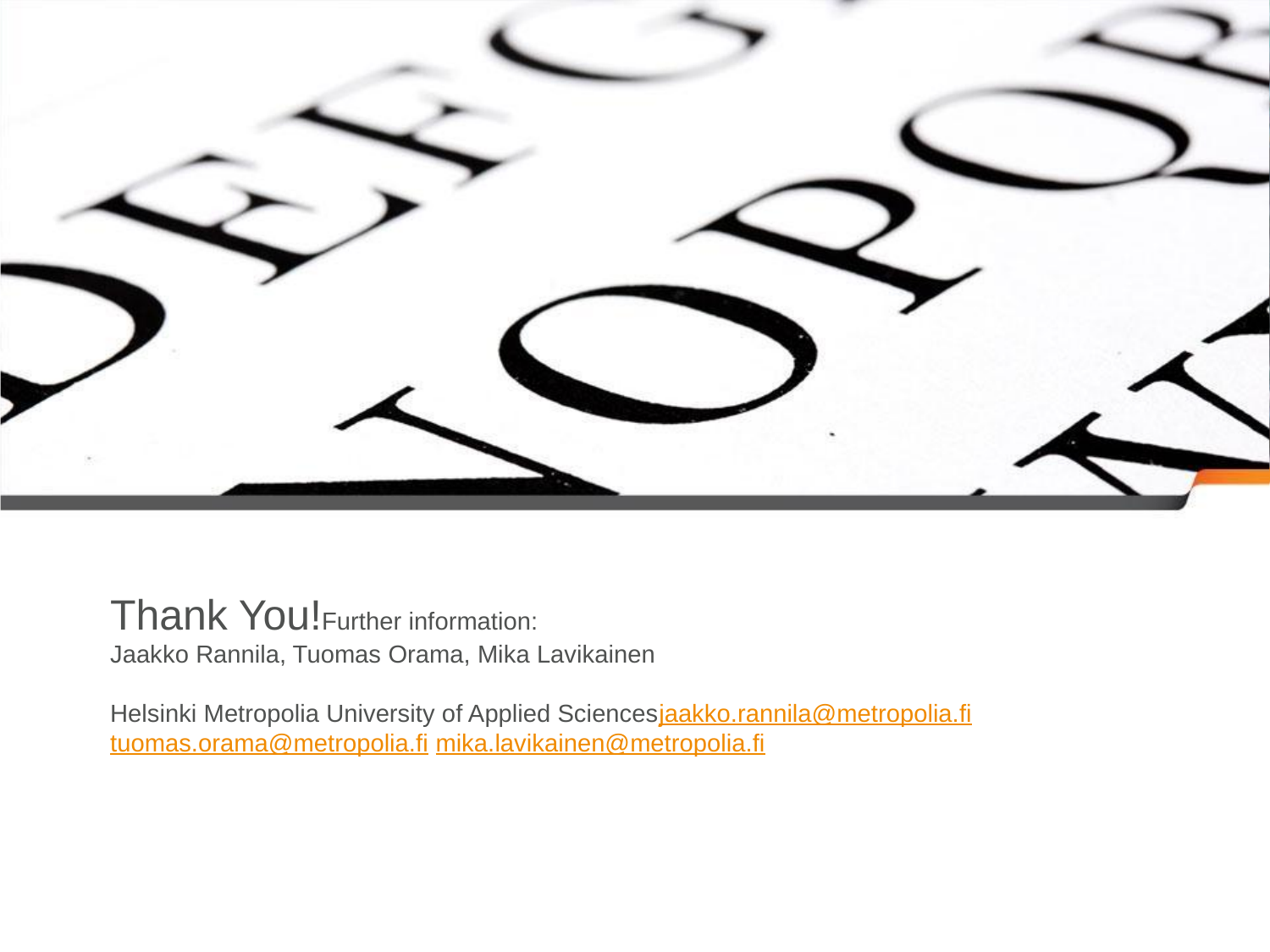

# Thank You!Further information: Jaakko Rannila, Tuomas Orama, Mika Lavikainen   Helsinki Metropolia University of Applied Sciencesjaakko.rannila@metropolia.fi tuomas.orama@metropolia.fi mika.lavikainen@metropolia.fi